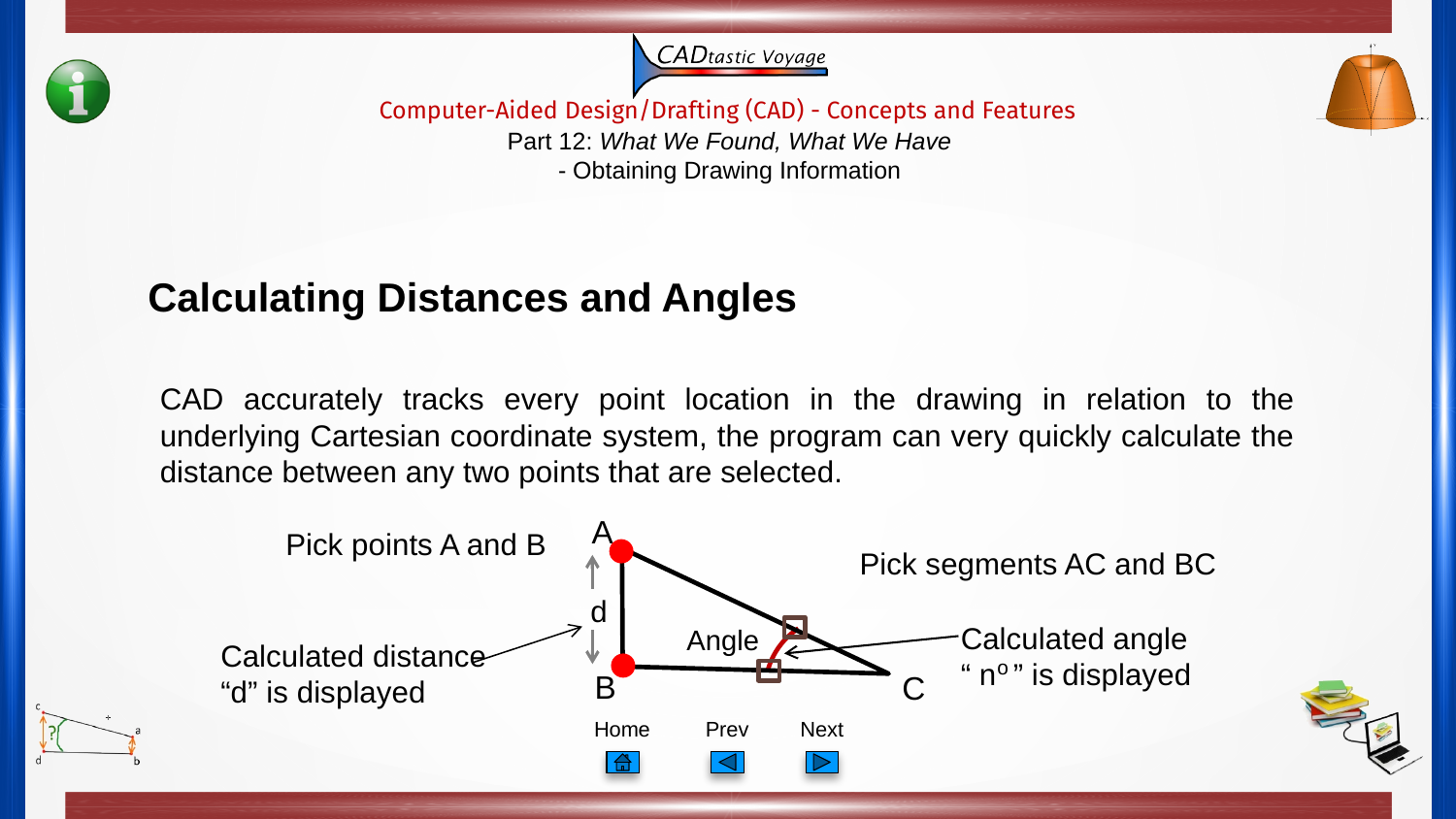

Calculating Distances and Angles
CAD accurately tracks every point location in the drawing in relation to the underlying Cartesian coordinate system, the program can very quickly calculate the distance between any two points that are selected.
A

Angle
B
C
Pick points A and B
Pick segments AC and BC

d
Calculated distance “d” is displayed
Calculated angle
“ n  ” is displayed
o